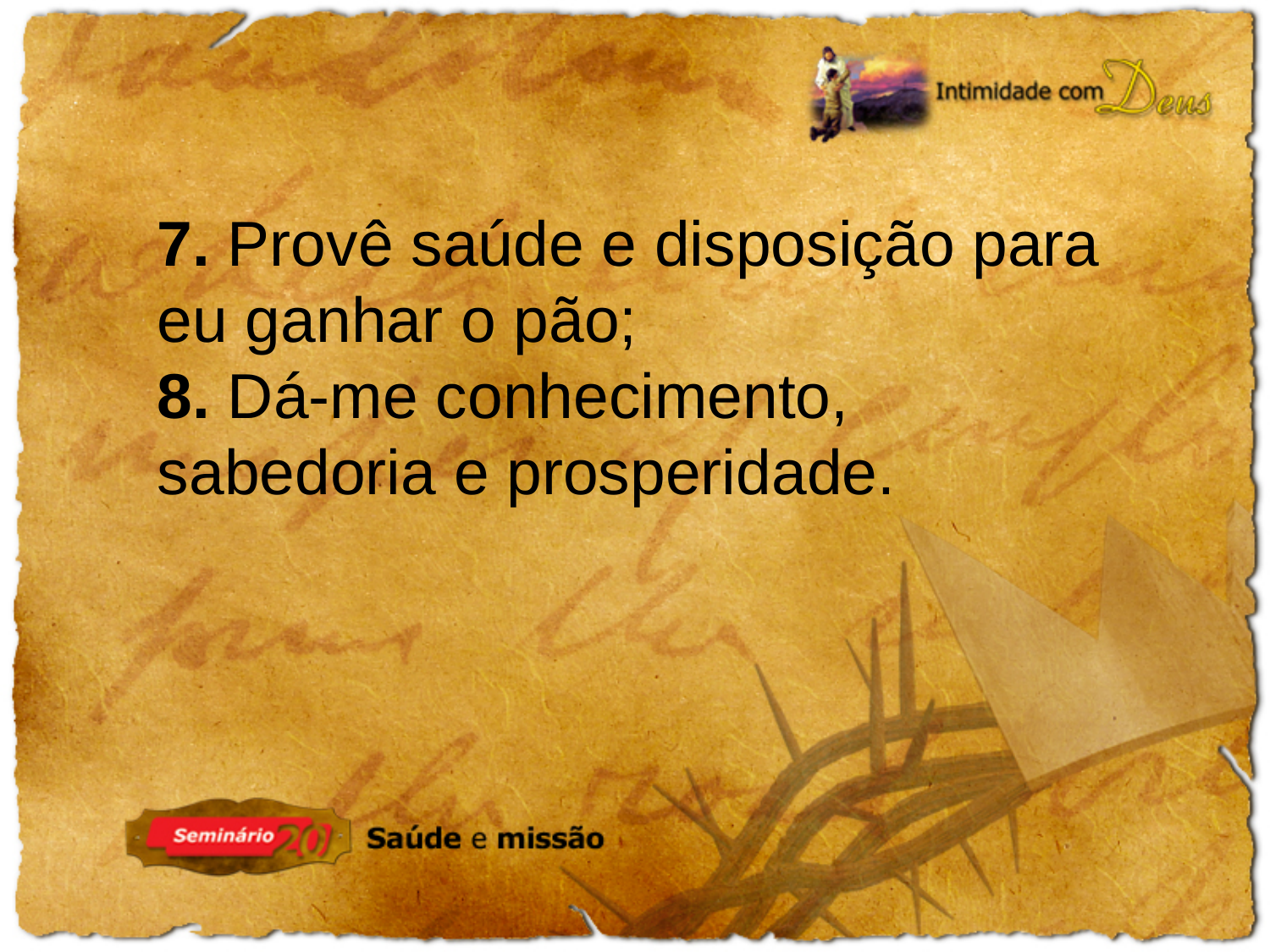

7. Provê saúde e disposição para eu ganhar o pão;
8. Dá-me conhecimento, sabedoria e prosperidade.